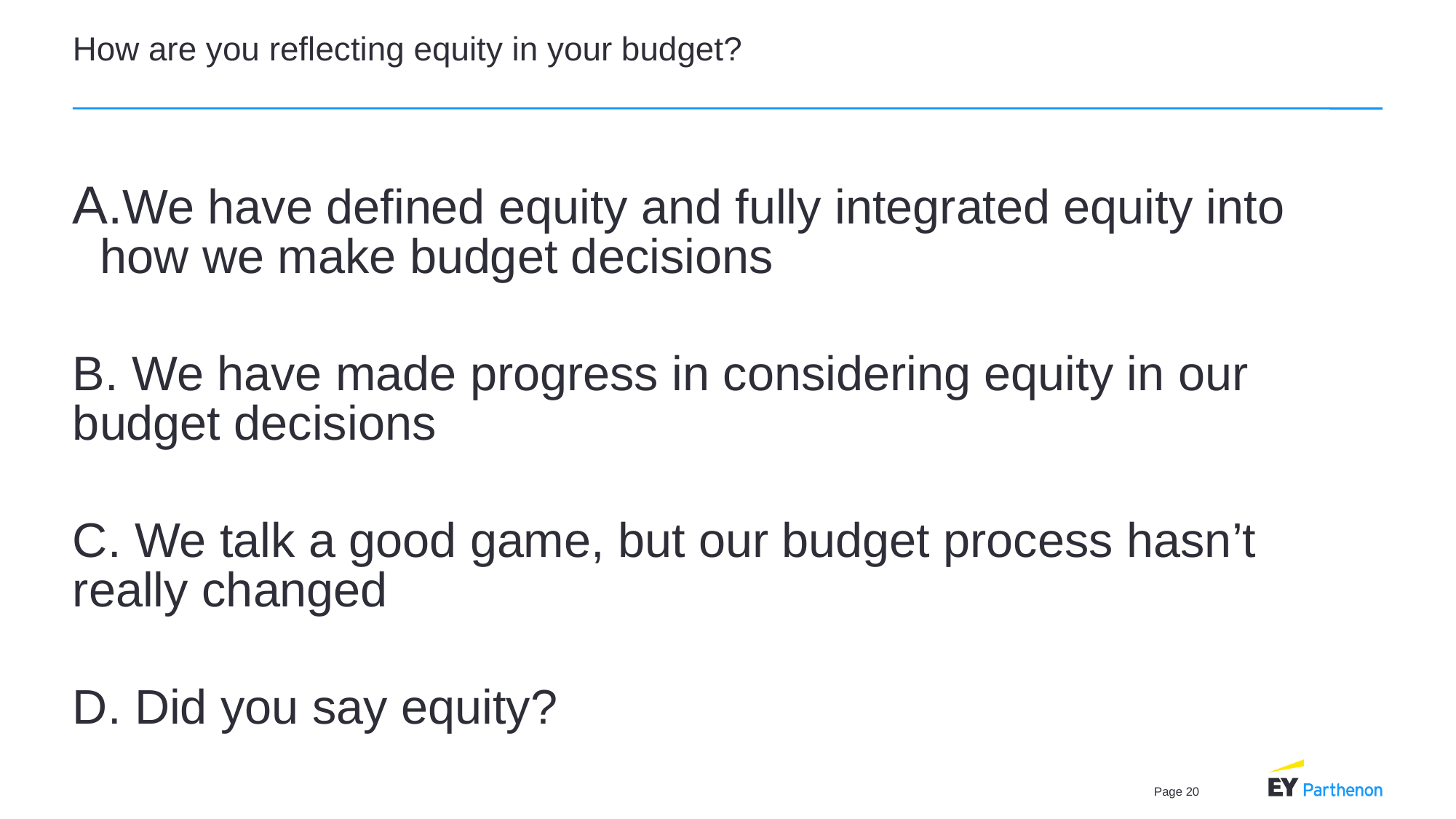

# How are you reflecting equity in your budget?
We have defined equity and fully integrated equity into 	how we make budget decisions

B. We have made progress in considering equity in our 	budget decisions

C. We talk a good game, but our budget process hasn’t 	really changed

D. Did you say equity?